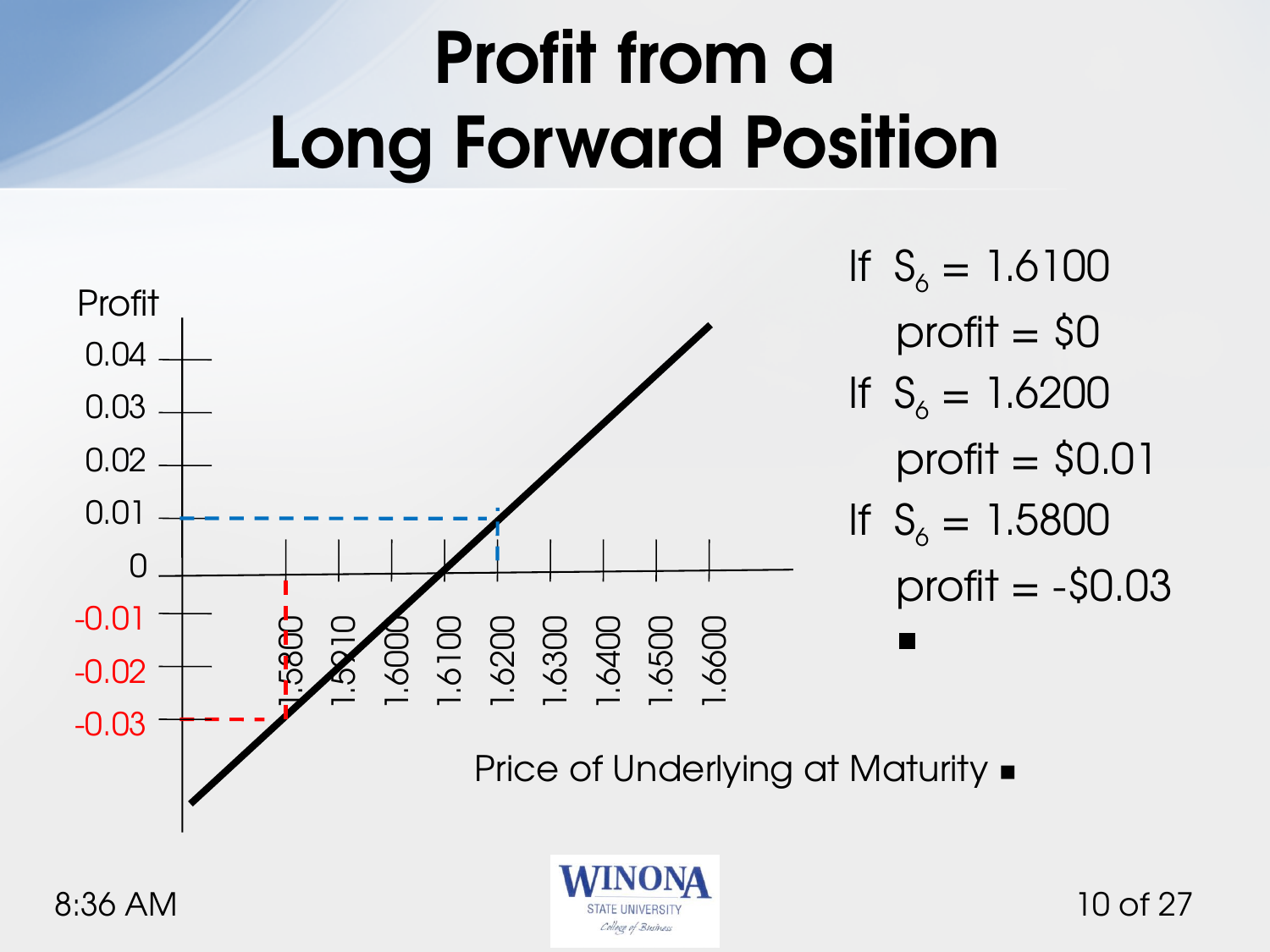

# Profit from a Long Forward Position
If  S6 = 1.6100
	profit = $0
Profit

    Price of Underlying at Maturity ▪
0.04
If  S6 = 1.6200
	profit = $0.01
0.03
0.02
0.01
If  S6 = 1.5800
	profit = -$0.03 ▪
0
-0.01
-0.02
1.5800
1.5910
1.6000
1.6100
1.6200
1.6300
1.6400
1.6500
1.6600
-0.03